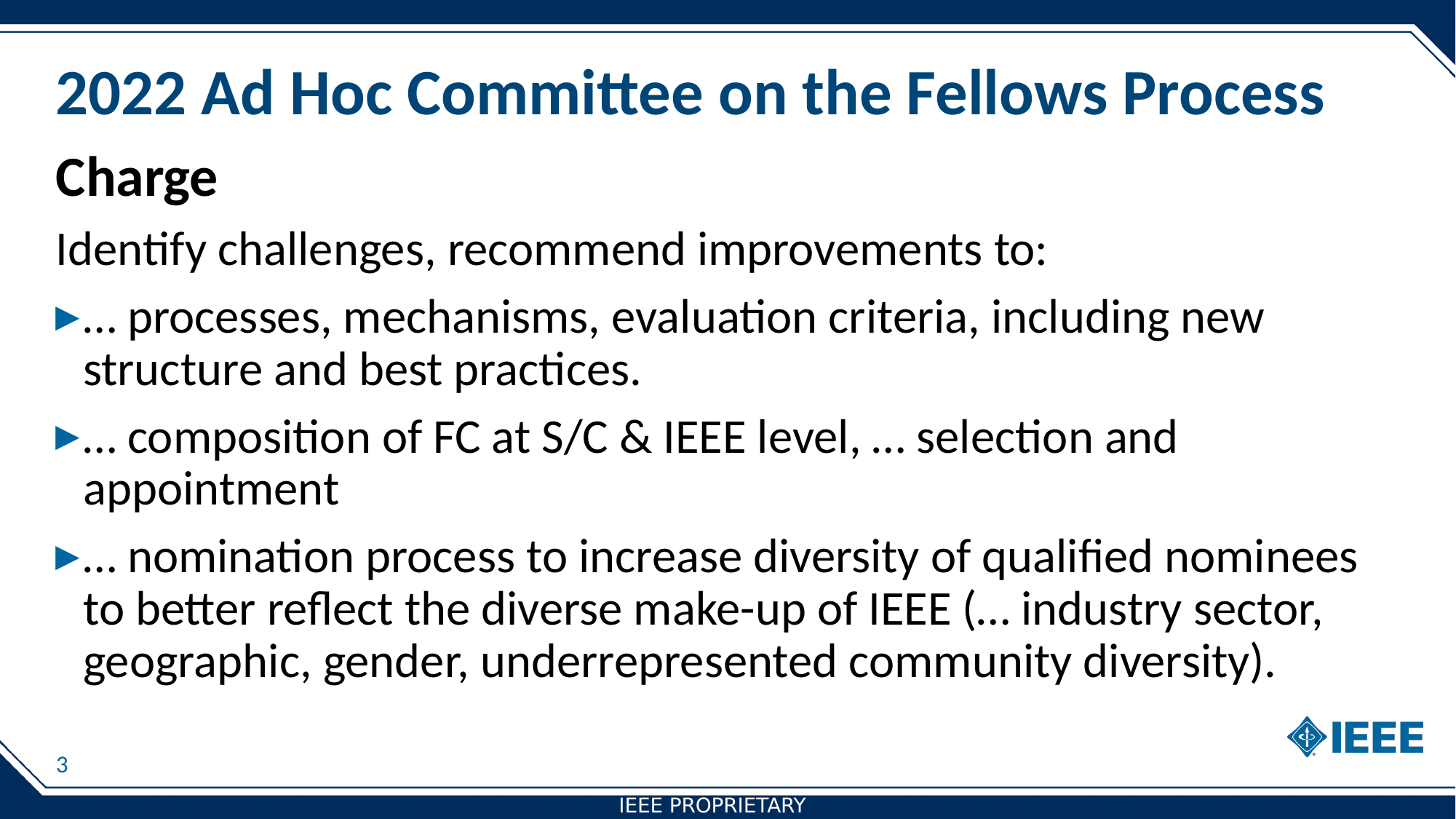

# 2022 Ad Hoc Committee on the Fellows Process
Charge
Identify challenges, recommend improvements to:
… processes, mechanisms, evaluation criteria, including new structure and best practices.
… composition of FC at S/C & IEEE level, … selection and appointment
… nomination process to increase diversity of qualified nominees to better reflect the diverse make-up of IEEE (… industry sector, geographic, gender, underrepresented community diversity).
3